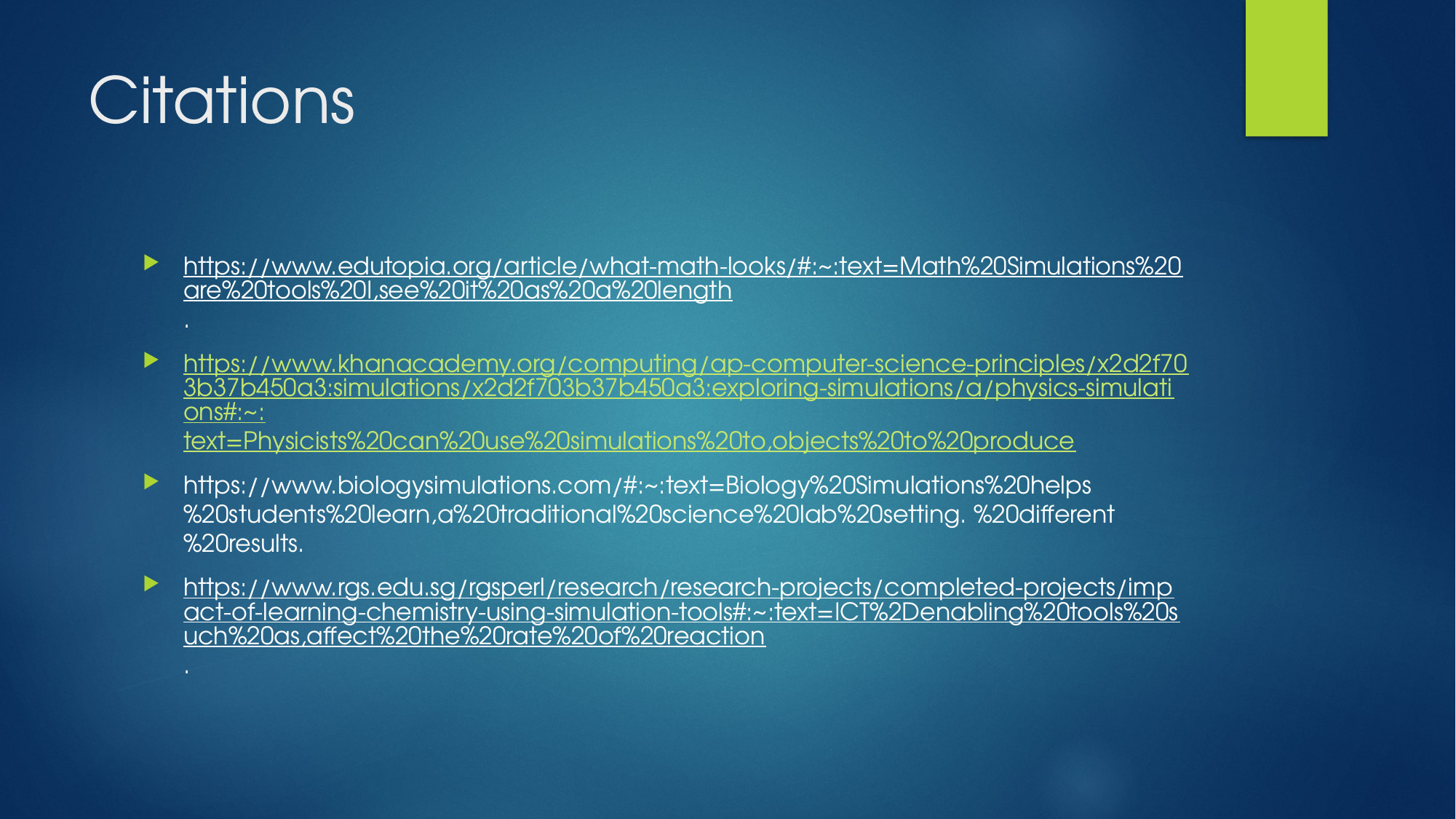

# Citations
https://www.edutopia.org/article/what-math-looks/#:~:text=Math%20Simulations%20are%20tools%20I,see%20it%20as%20a%20length.
https://www.khanacademy.org/computing/ap-computer-science-principles/x2d2f703b37b450a3:simulations/x2d2f703b37b450a3:exploring-simulations/a/physics-simulations#:~:text=Physicists%20can%20use%20simulations%20to,objects%20to%20produce
https://www.biologysimulations.com/#:~:text=Biology%20Simulations%20helps%20students%20learn,a%20traditional%20science%20lab%20setting. %20different%20results.
https://www.rgs.edu.sg/rgsperl/research/research-projects/completed-projects/impact-of-learning-chemistry-using-simulation-tools#:~:text=ICT%2Denabling%20tools%20such%20as,affect%20the%20rate%20of%20reaction.